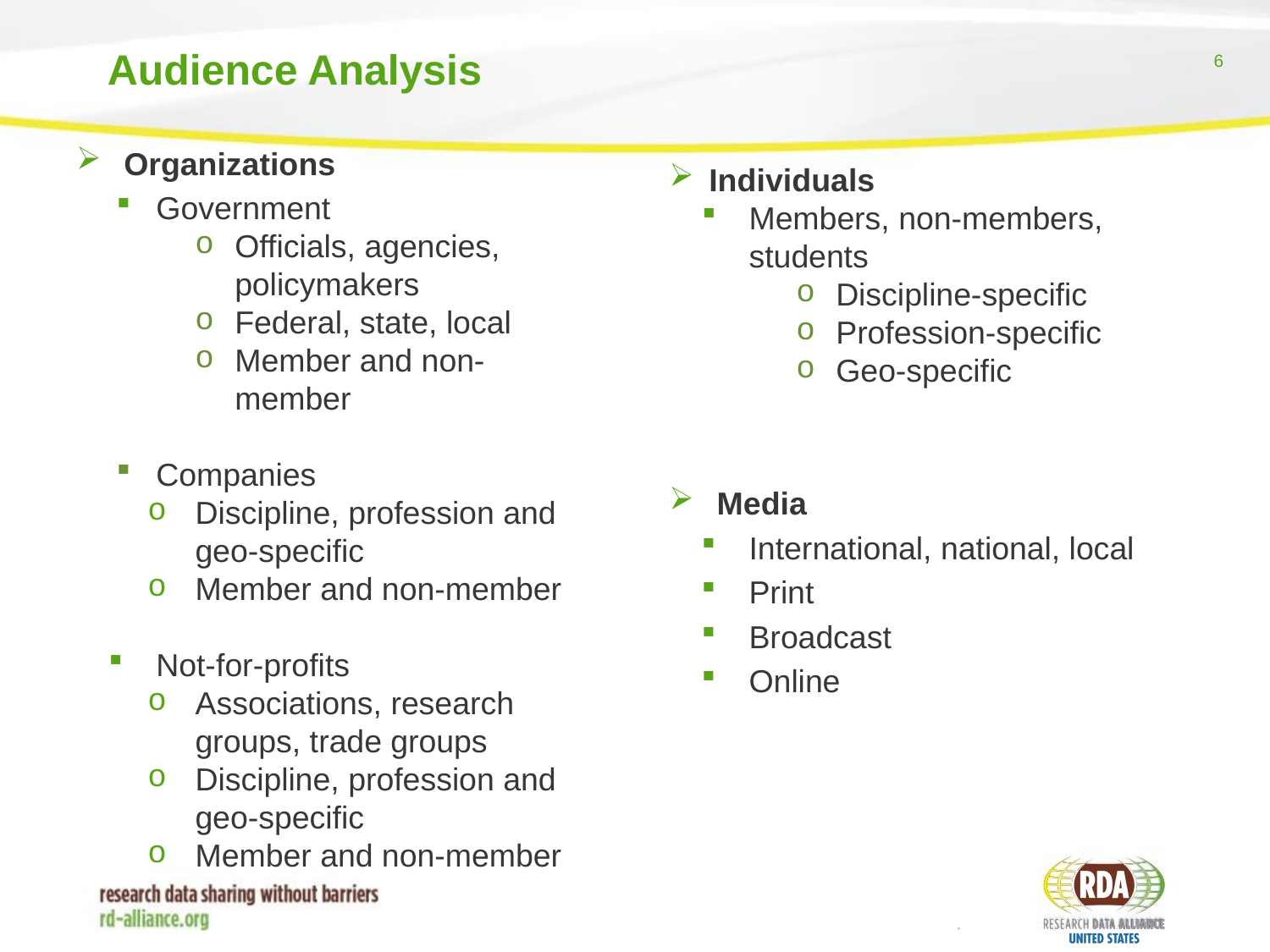

# Audience Analysis
Organizations
Government
Officials, agencies, policymakers
Federal, state, local
Member and non-member
Companies
Discipline, profession and geo-specific
Member and non-member

Not-for-profits
Associations, research groups, trade groups
Discipline, profession and geo-specific
Member and non-member

Individuals
Members, non-members, students
Discipline-specific
Profession-specific
Geo-specific

Media
International, national, local
Print
Broadcast
Online